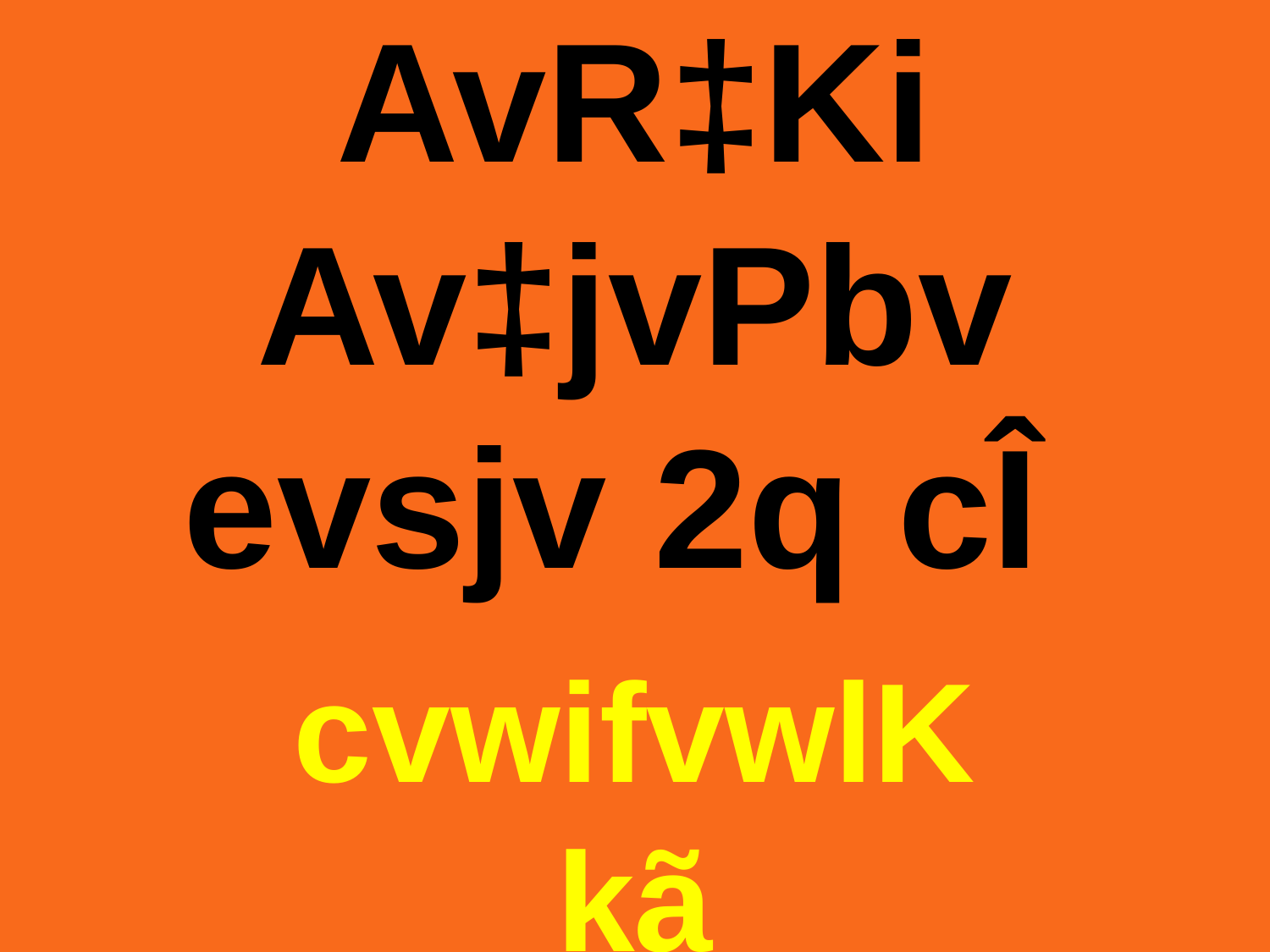

# AvR‡Ki Av‡jvPbv evsjv 2q cÎ
cvwifvwlK kã